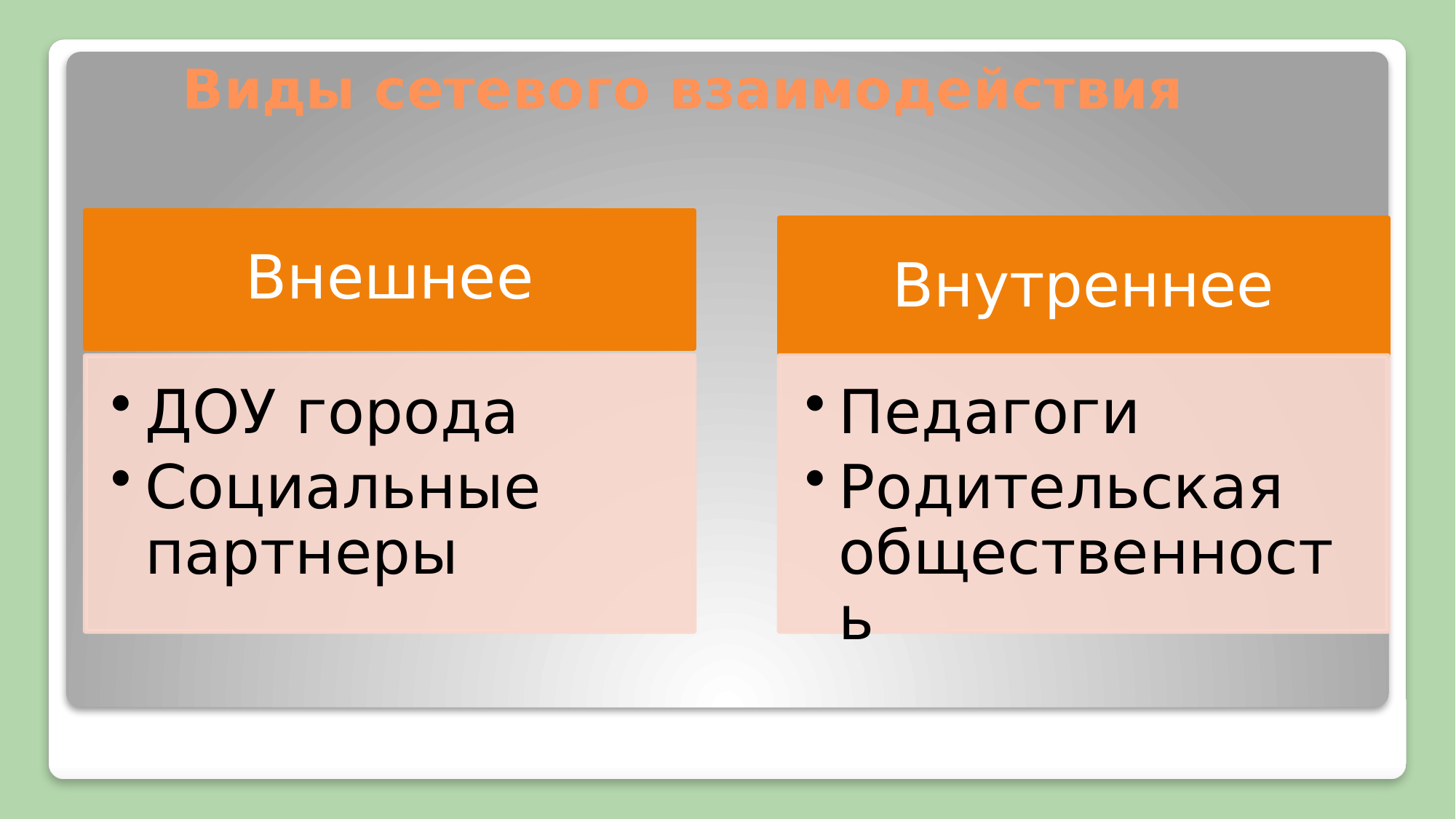

# Виды сетевого взаимодействия
Внешнее
ДОУ города
Социальные партнеры
Внутреннее
Педагоги
Родительская общественность